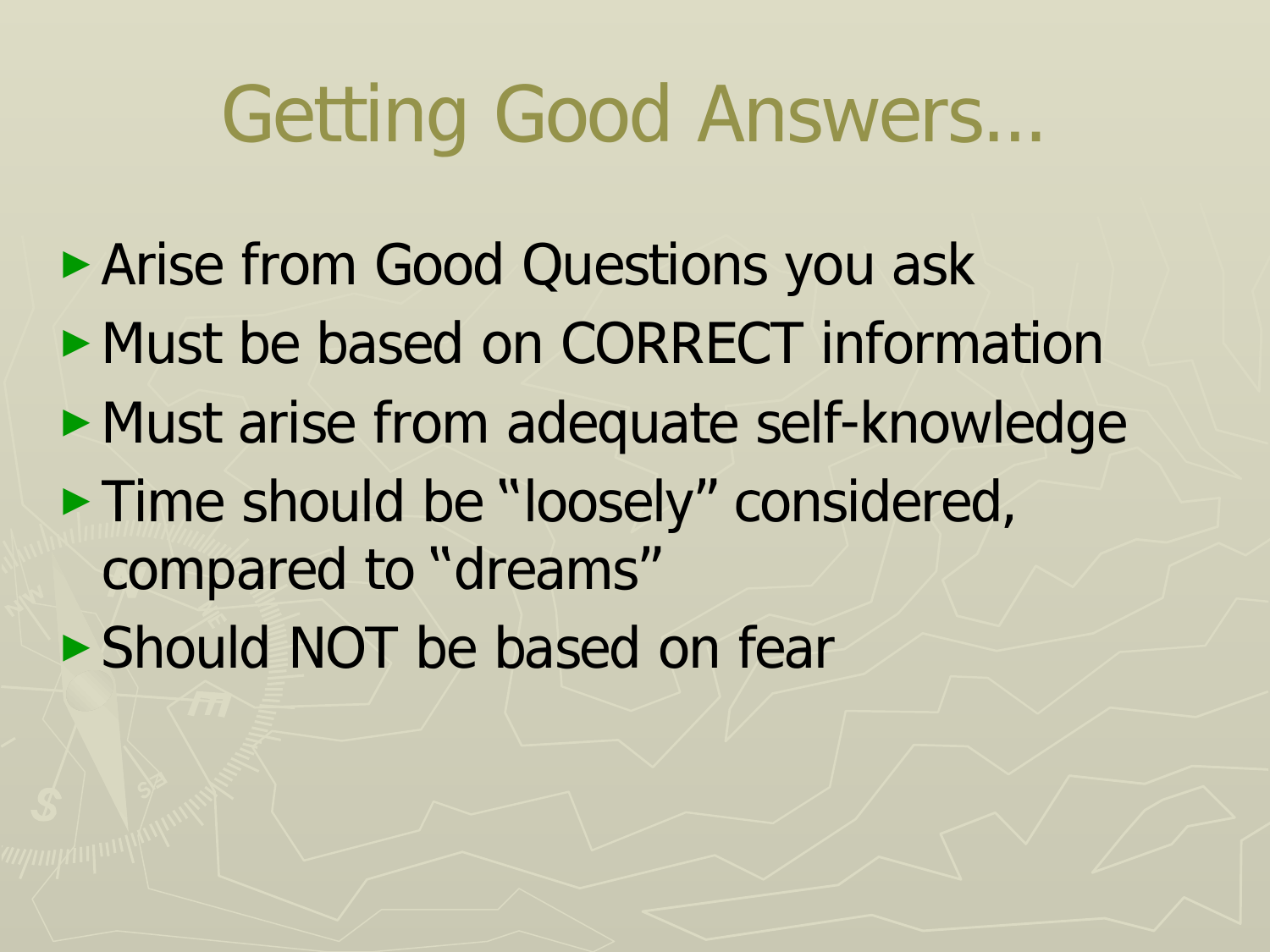

# Getting Good Answers…
Arise from Good Questions you ask
Must be based on CORRECT information
Must arise from adequate self-knowledge
Time should be “loosely” considered, compared to “dreams”
Should NOT be based on fear